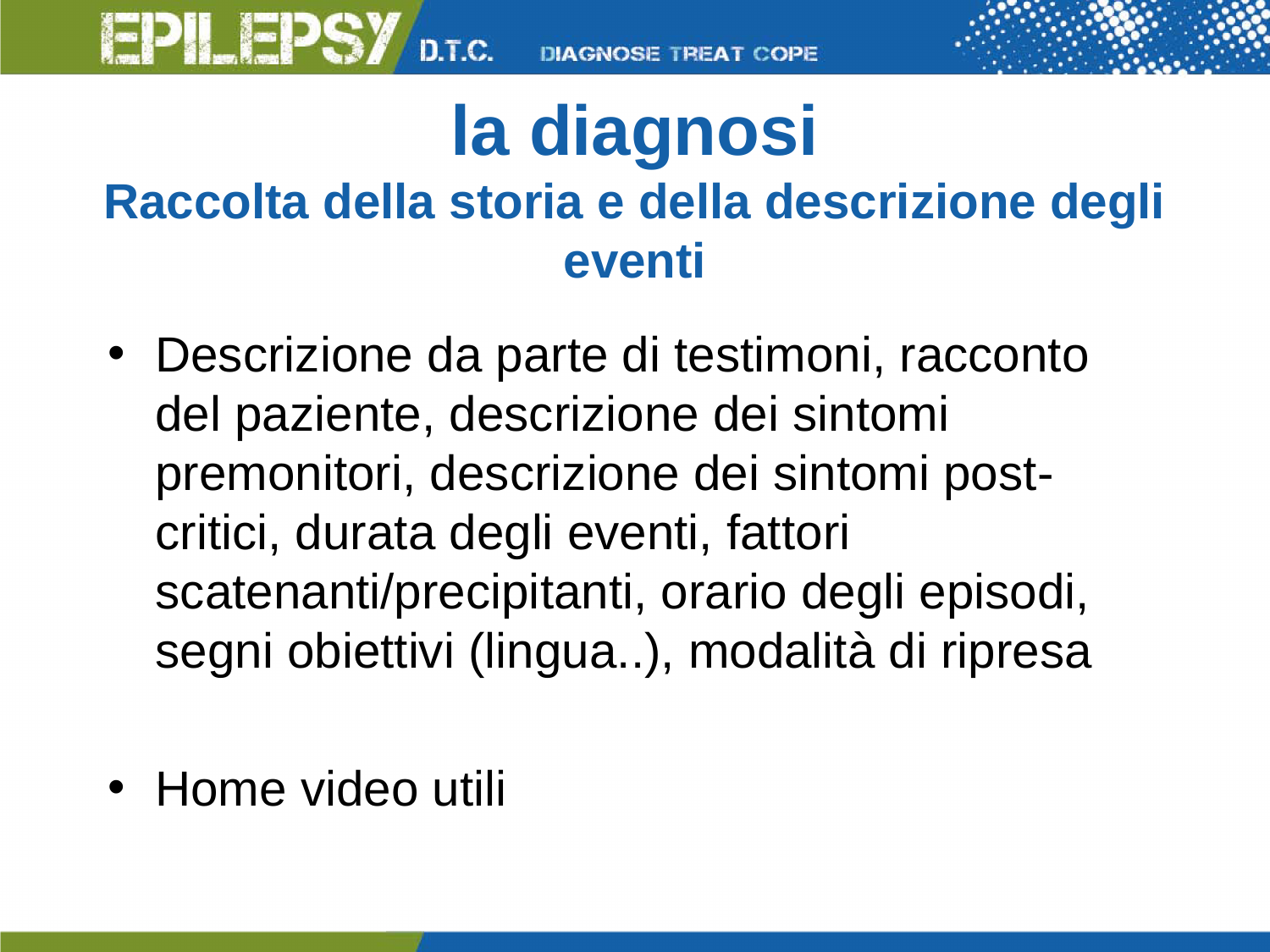

# la diagnosi Raccolta della storia e della descrizione degli eventi
Descrizione da parte di testimoni, racconto del paziente, descrizione dei sintomi premonitori, descrizione dei sintomi post-critici, durata degli eventi, fattori scatenanti/precipitanti, orario degli episodi, segni obiettivi (lingua..), modalità di ripresa

Home video utili